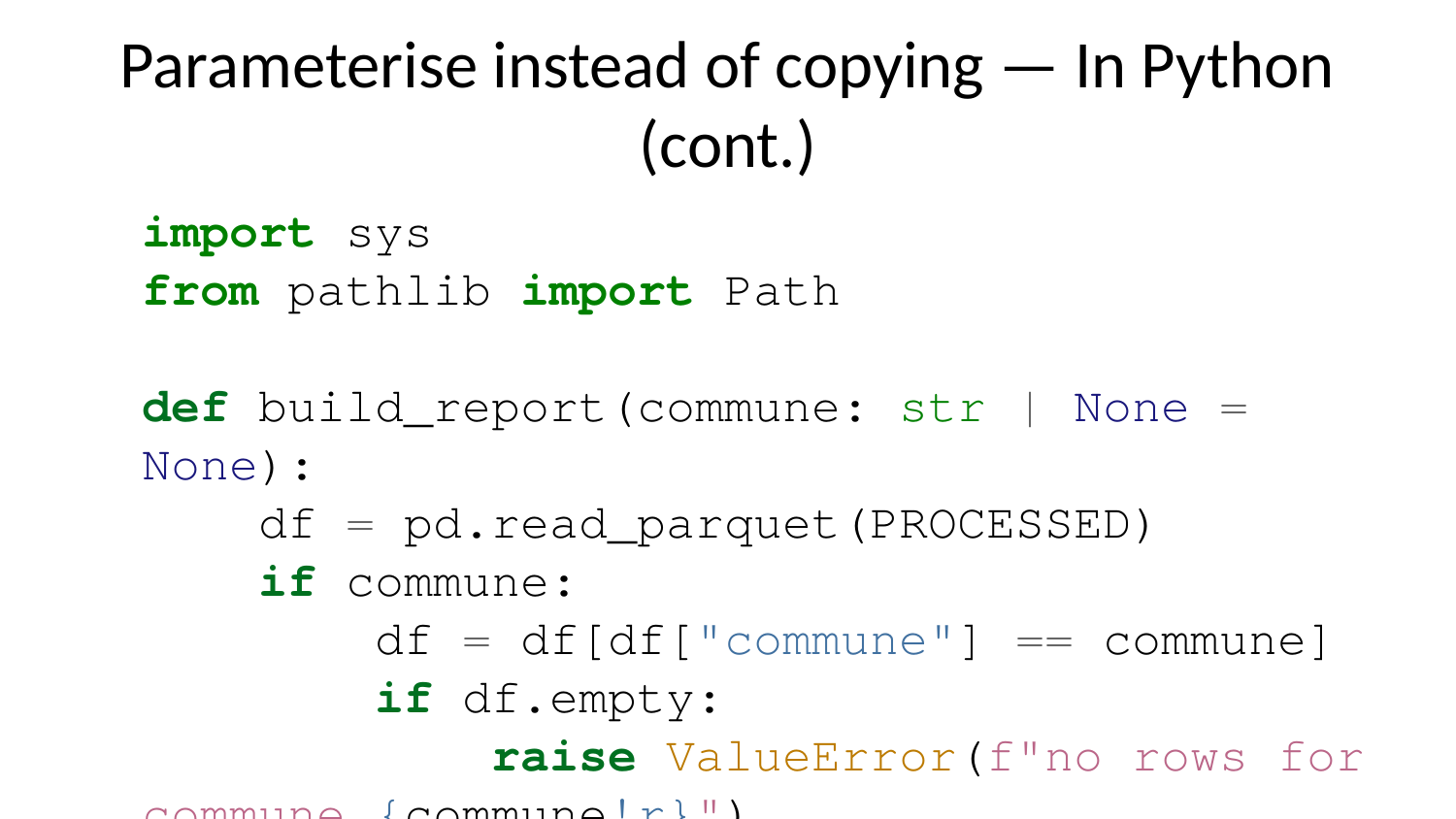

# Parameterise instead of copying — In Python (cont.)
import sys
from pathlib import Path
def build_report(commune: str | None = None):
    df = pd.read_parquet(PROCESSED)
    if commune:
        df = df[df["commune"] == commune]
        if df.empty:
            raise ValueError(f"no rows for commune {commune!r}")
    table = indicator_table(df, "age_band")
    name = commune.lower().replace(" ", "-") if commune else "all"
    table.to_csv(TABLES / f"gam-{name}.csv", index=False)
    return table